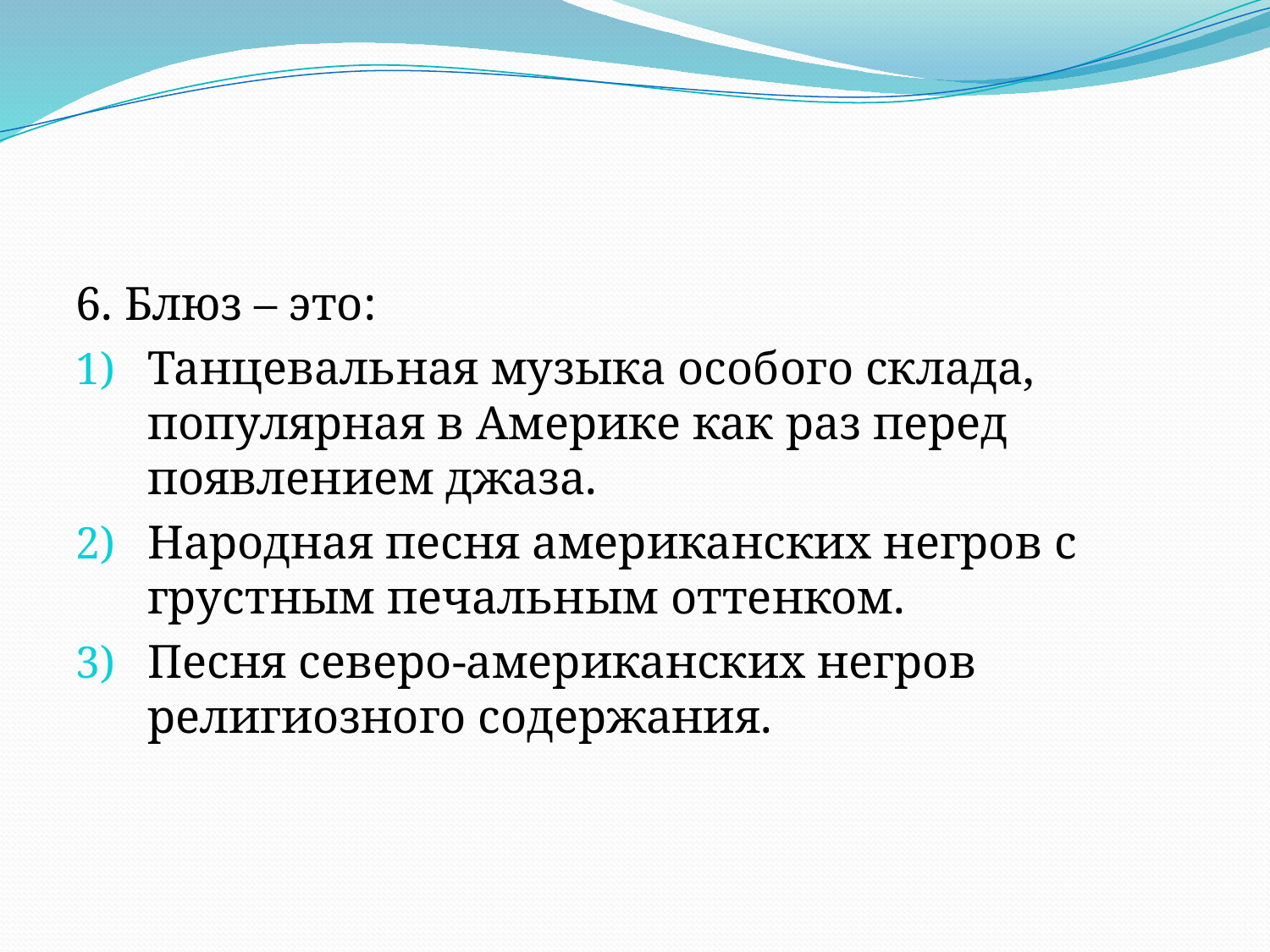

#
6. Блюз – это:
Танцевальная музыка особого склада, популярная в Америке как раз перед появлением джаза.
Народная песня американских негров с грустным печальным оттенком.
Песня северо-американских негров религиозного содержания.